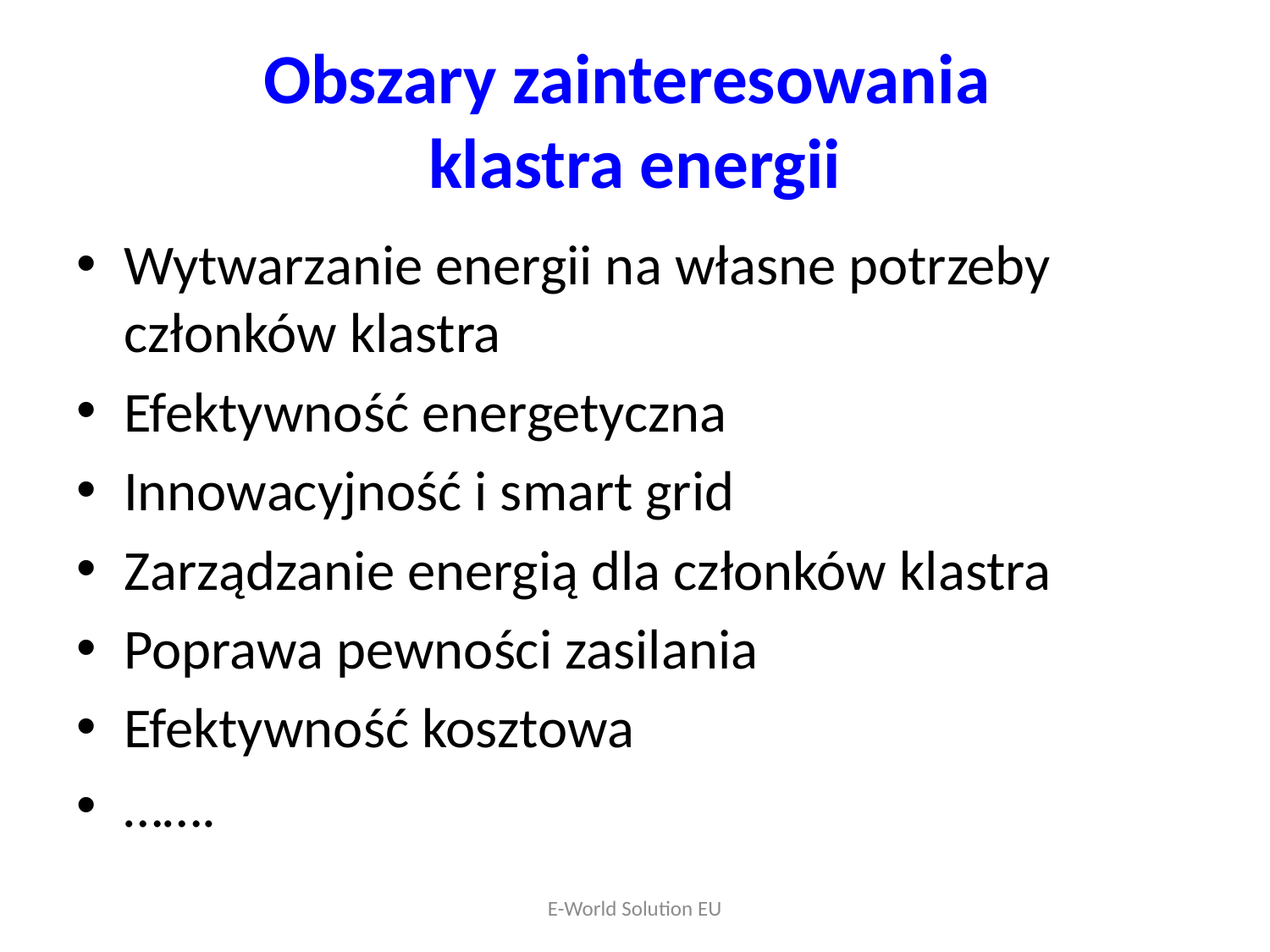

# Obszary zainteresowania klastra energii
Wytwarzanie energii na własne potrzeby członków klastra
Efektywność energetyczna
Innowacyjność i smart grid
Zarządzanie energią dla członków klastra
Poprawa pewności zasilania
Efektywność kosztowa
…….
E-World Solution EU